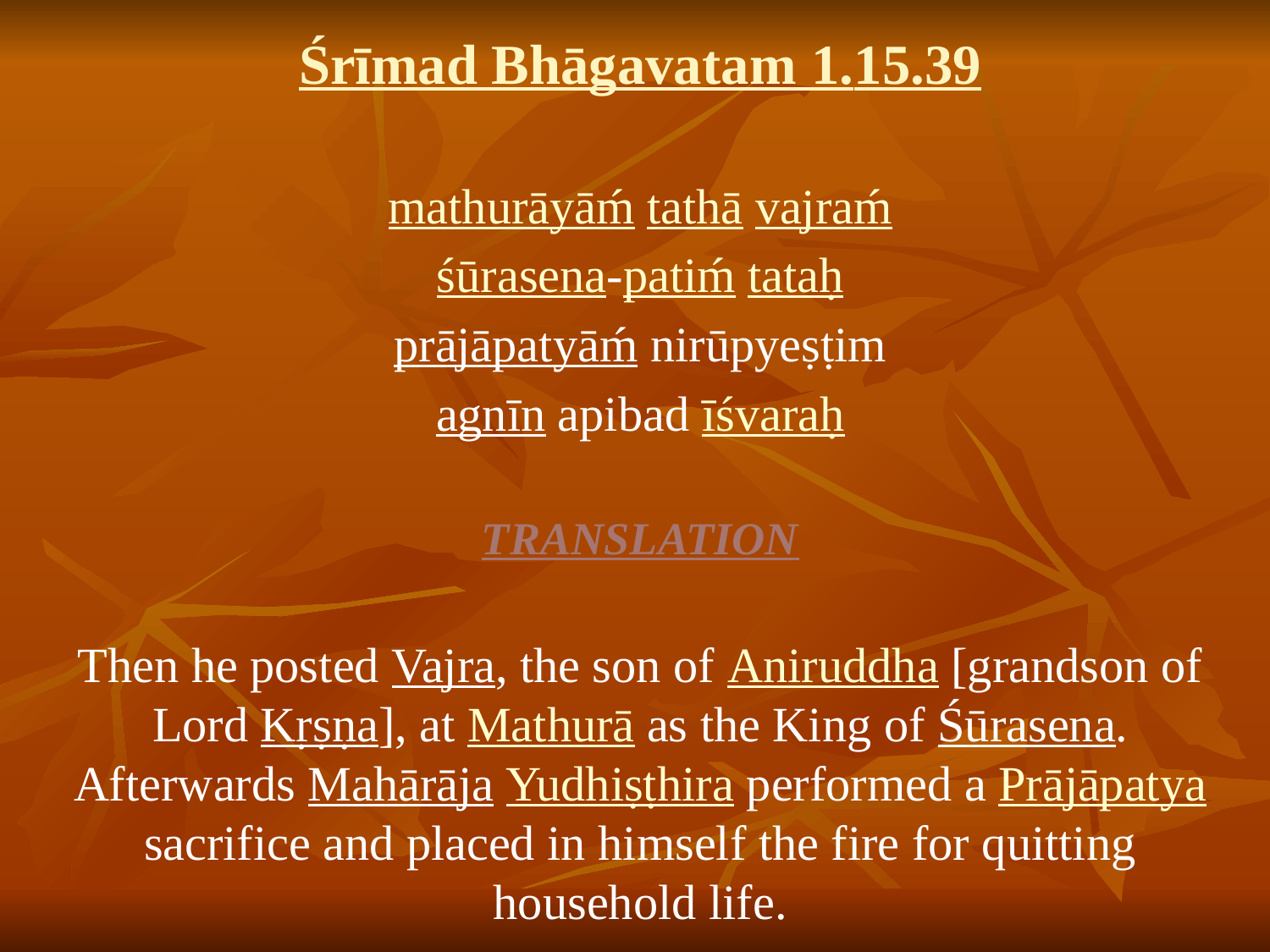

# Śrīmad Bhāgavatam 1.15.39

mathurāyāḿ tathā vajraḿ
śūrasena-patiḿ tataḥ
prājāpatyāḿ nirūpyeṣṭim
agnīn apibad īśvaraḥ

TRANSLATION

Then he posted Vajra, the son of Aniruddha [grandson of Lord Kṛṣṇa], at Mathurā as the King of Śūrasena. Afterwards Mahārāja Yudhiṣṭhira performed a Prājāpatya sacrifice and placed in himself the fire for quitting household life.